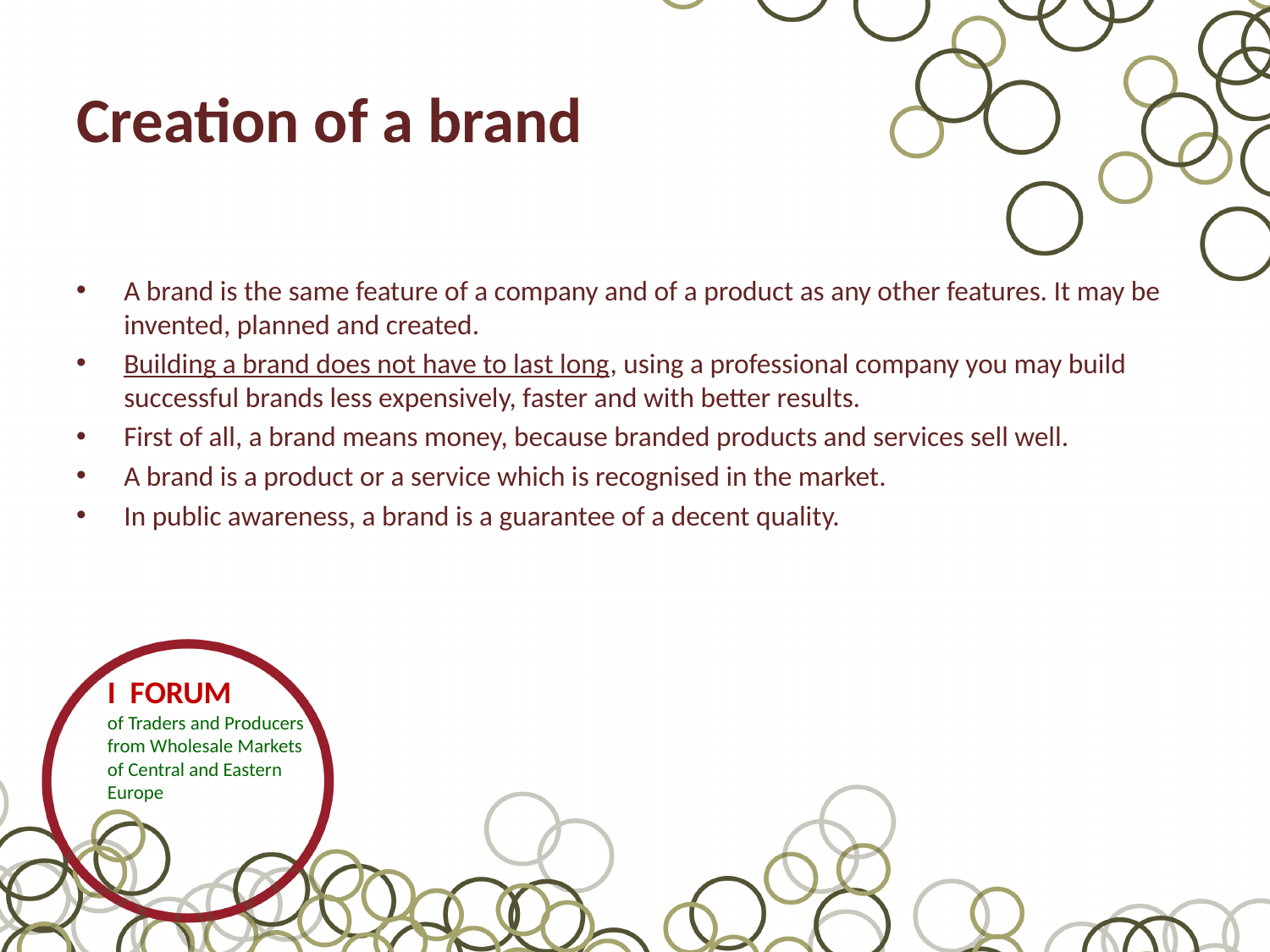

# Creation of a brand
A brand is the same feature of a company and of a product as any other features. It may be invented, planned and created.
Building a brand does not have to last long, using a professional company you may build  successful brands less expensively, faster and with better results.
First of all, a brand means money, because branded products and services sell well.
A brand is a product or a service which is recognised in the market.
In public awareness, a brand is a guarantee of a decent quality.
I  FORUM
of Traders and Producers
from Wholesale Markets of Central and Eastern Europe